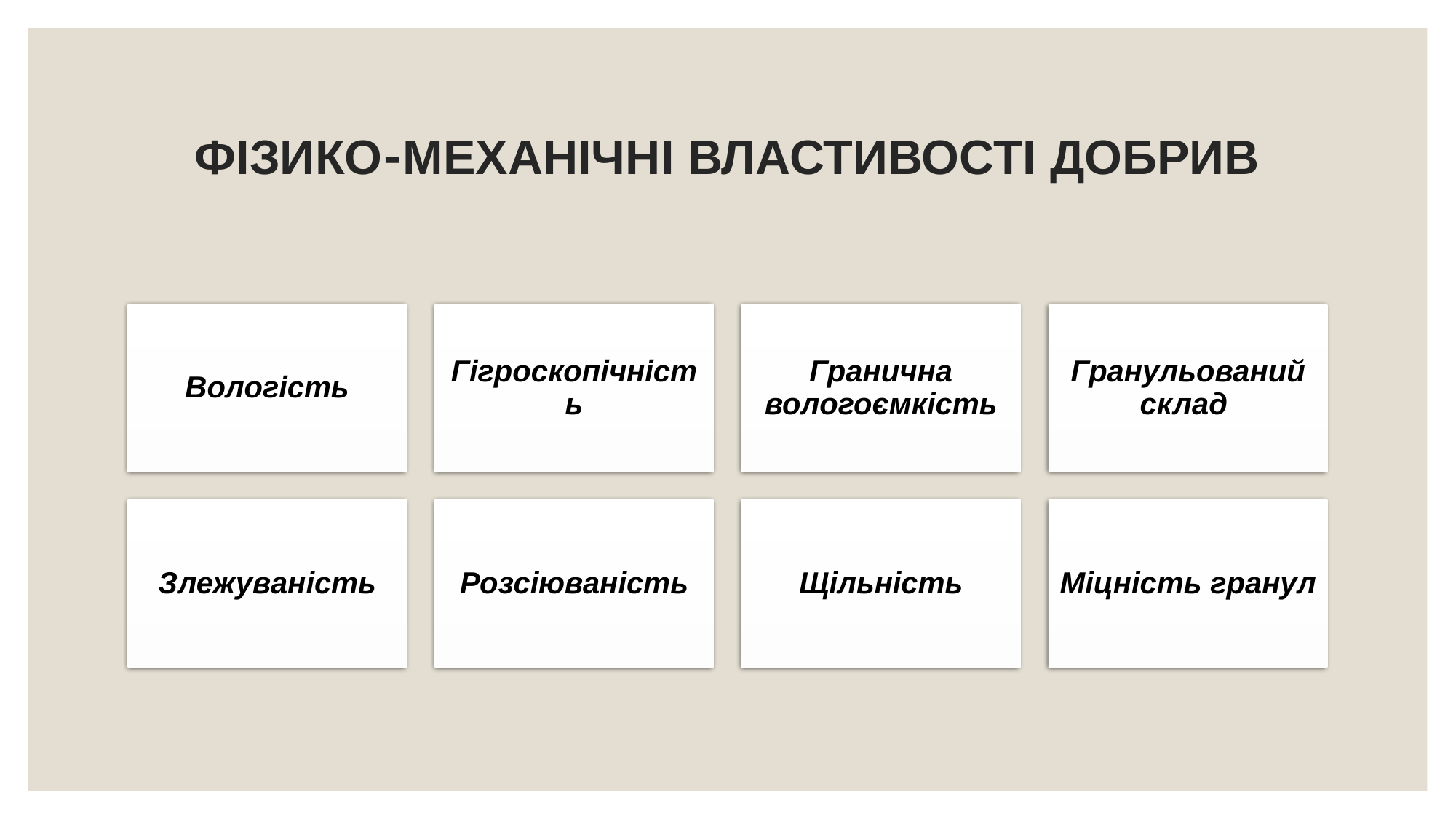

# ФІЗИКО-МЕХАНІЧНІ ВЛАСТИВОСТІ ДОБРИВ
Вологість
Гігроскопічність
Гранична вологоємкість
Гранульований склад
Злежуваність
Розсіюваність
Щільність
Міцність гранул